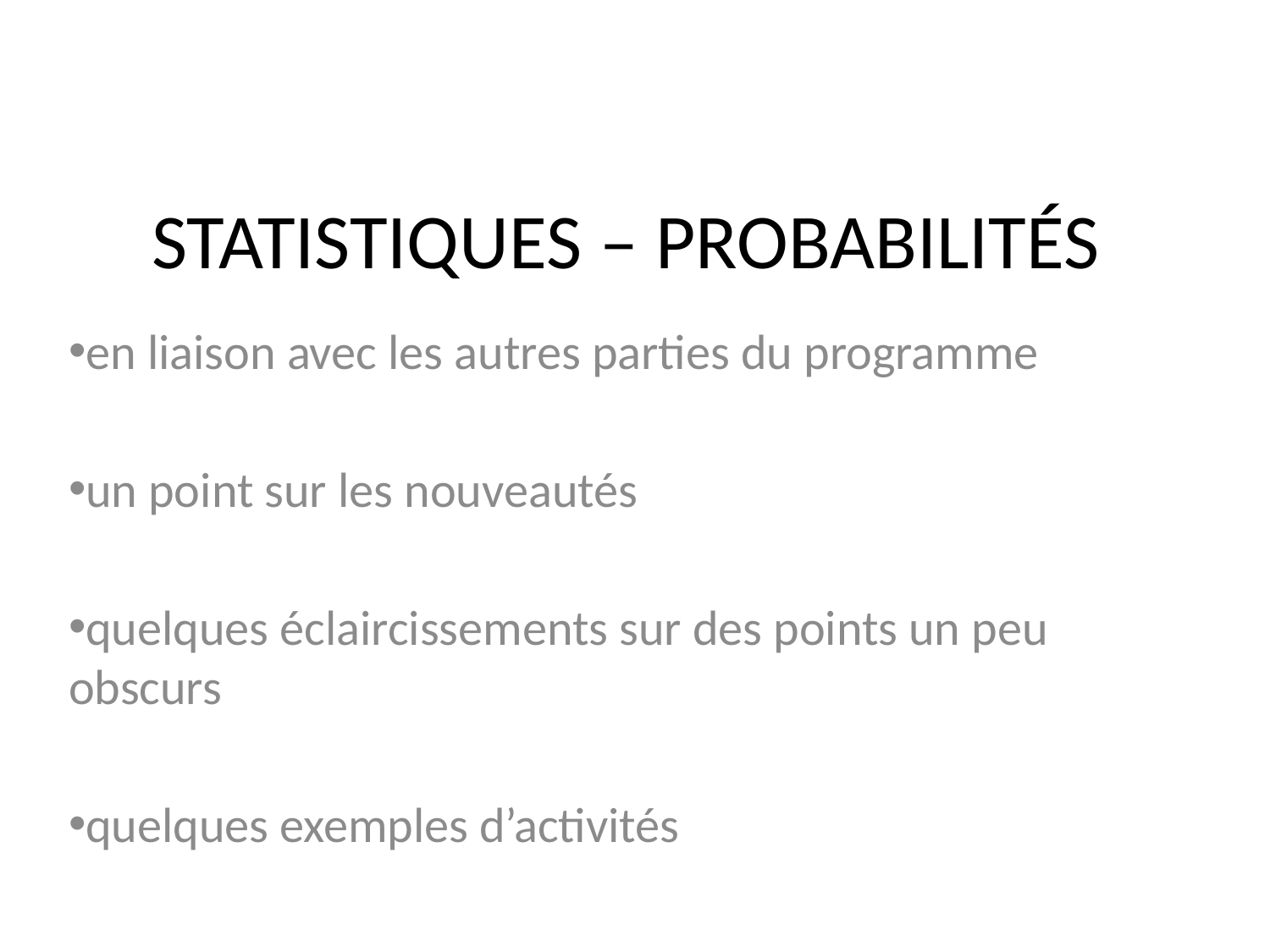

# STATISTIQUES – PROBABILITÉS
en liaison avec les autres parties du programme

un point sur les nouveautés

quelques éclaircissements sur des points un peu obscurs

quelques exemples d’activités